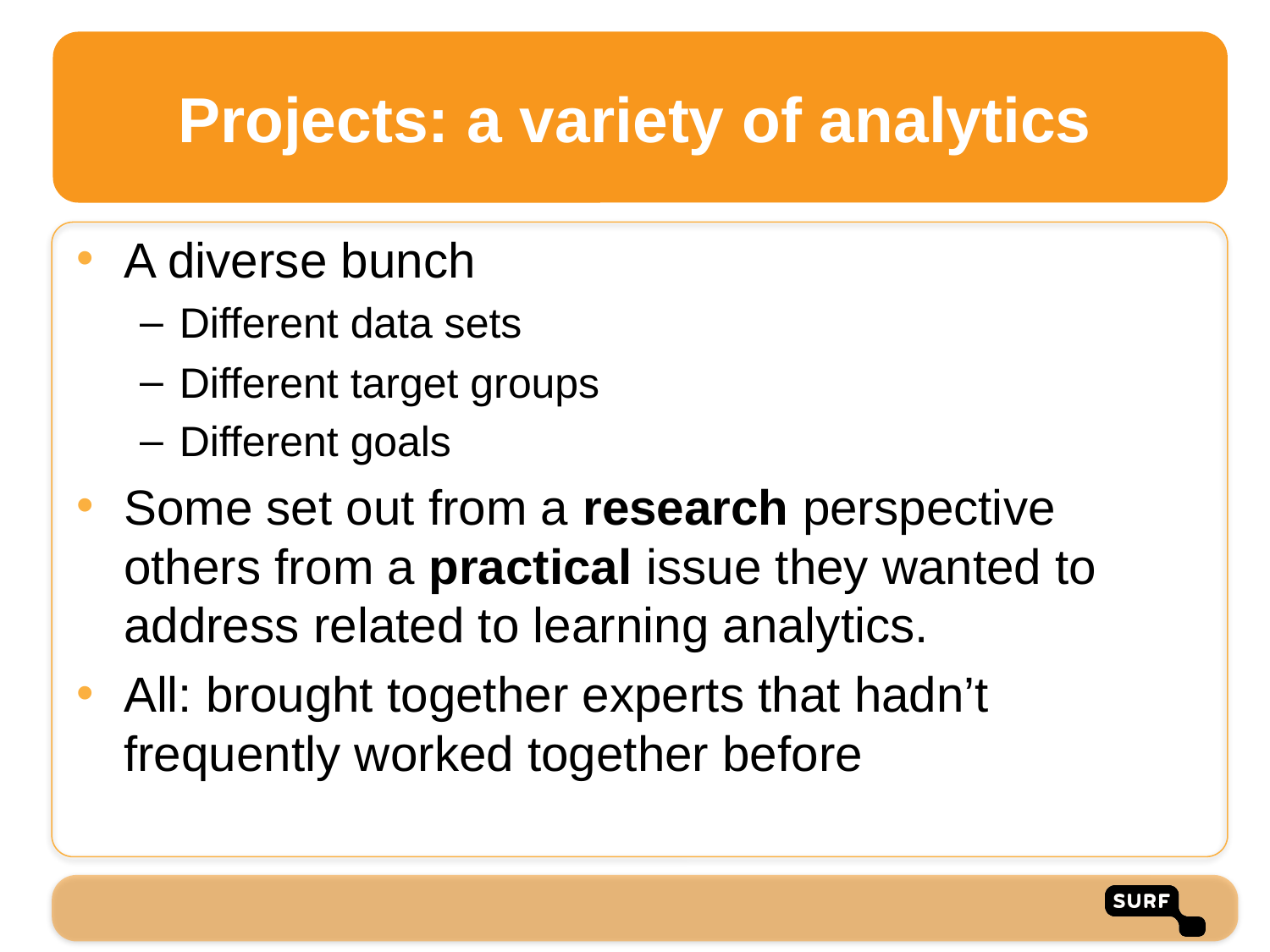

# Projects: a variety of analytics
A diverse bunch
Different data sets
Different target groups
Different goals
Some set out from a research perspective others from a practical issue they wanted to address related to learning analytics.
All: brought together experts that hadn’t frequently worked together before